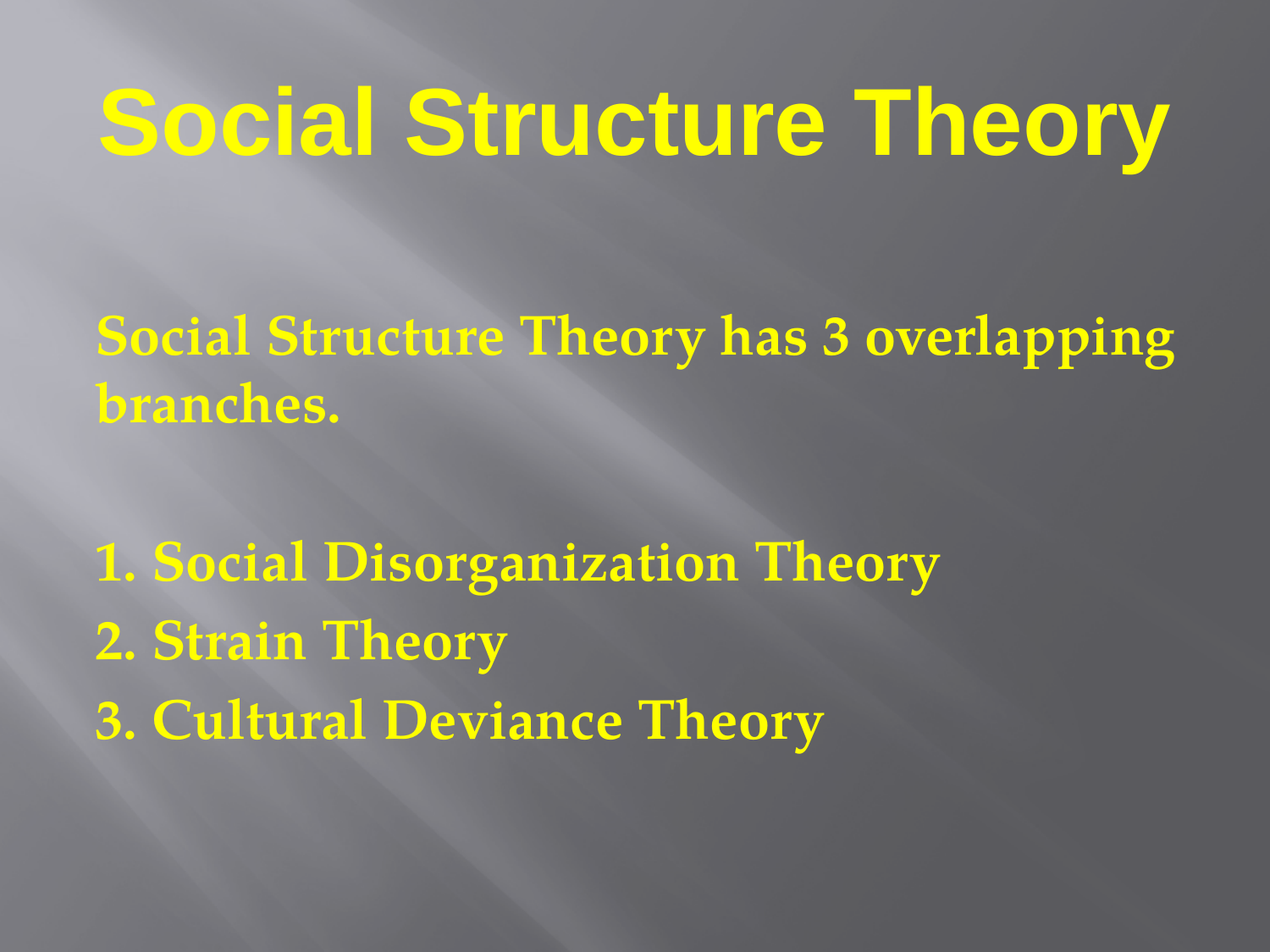

# Social Structure Theory

Social Structure Theory has 3 overlapping branches.

1. Social Disorganization Theory
2. Strain Theory
3. Cultural Deviance Theory